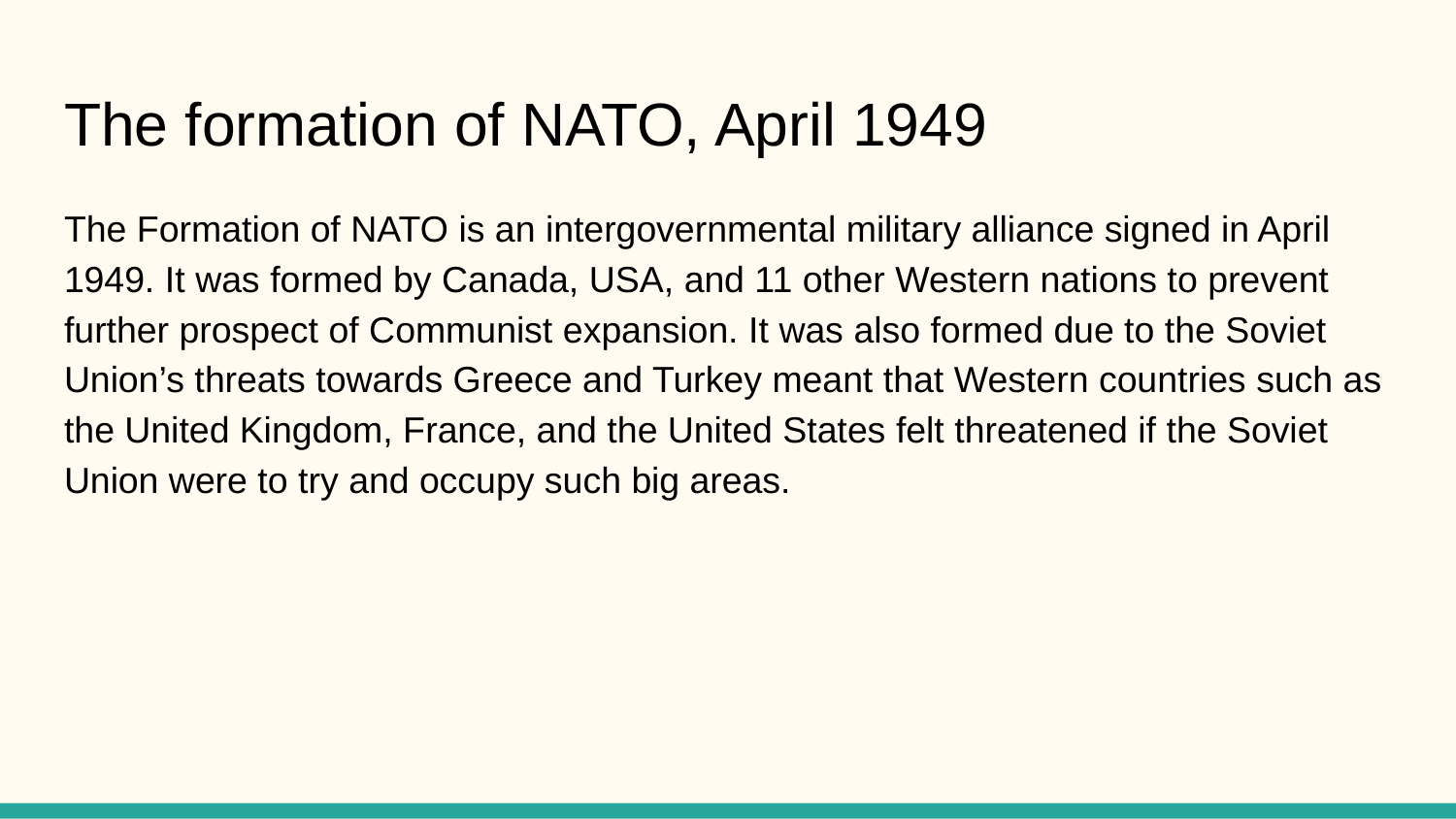

# The formation of NATO, April 1949
The Formation of NATO is an intergovernmental military alliance signed in April 1949. It was formed by Canada, USA, and 11 other Western nations to prevent further prospect of Communist expansion. It was also formed due to the Soviet Union’s threats towards Greece and Turkey meant that Western countries such as the United Kingdom, France, and the United States felt threatened if the Soviet Union were to try and occupy such big areas.